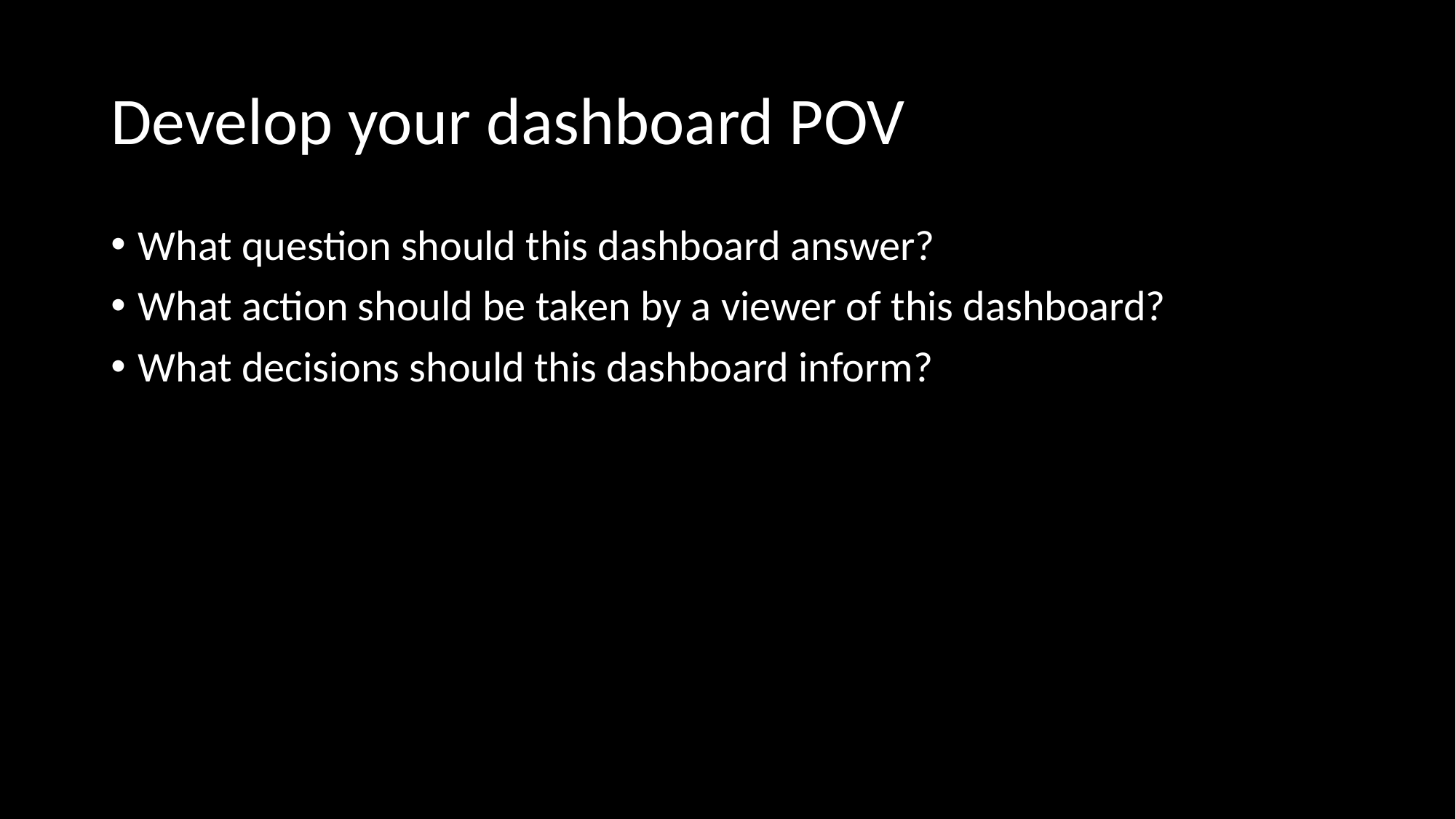

# Develop your dashboard POV
What question should this dashboard answer?
What action should be taken by a viewer of this dashboard?
What decisions should this dashboard inform?